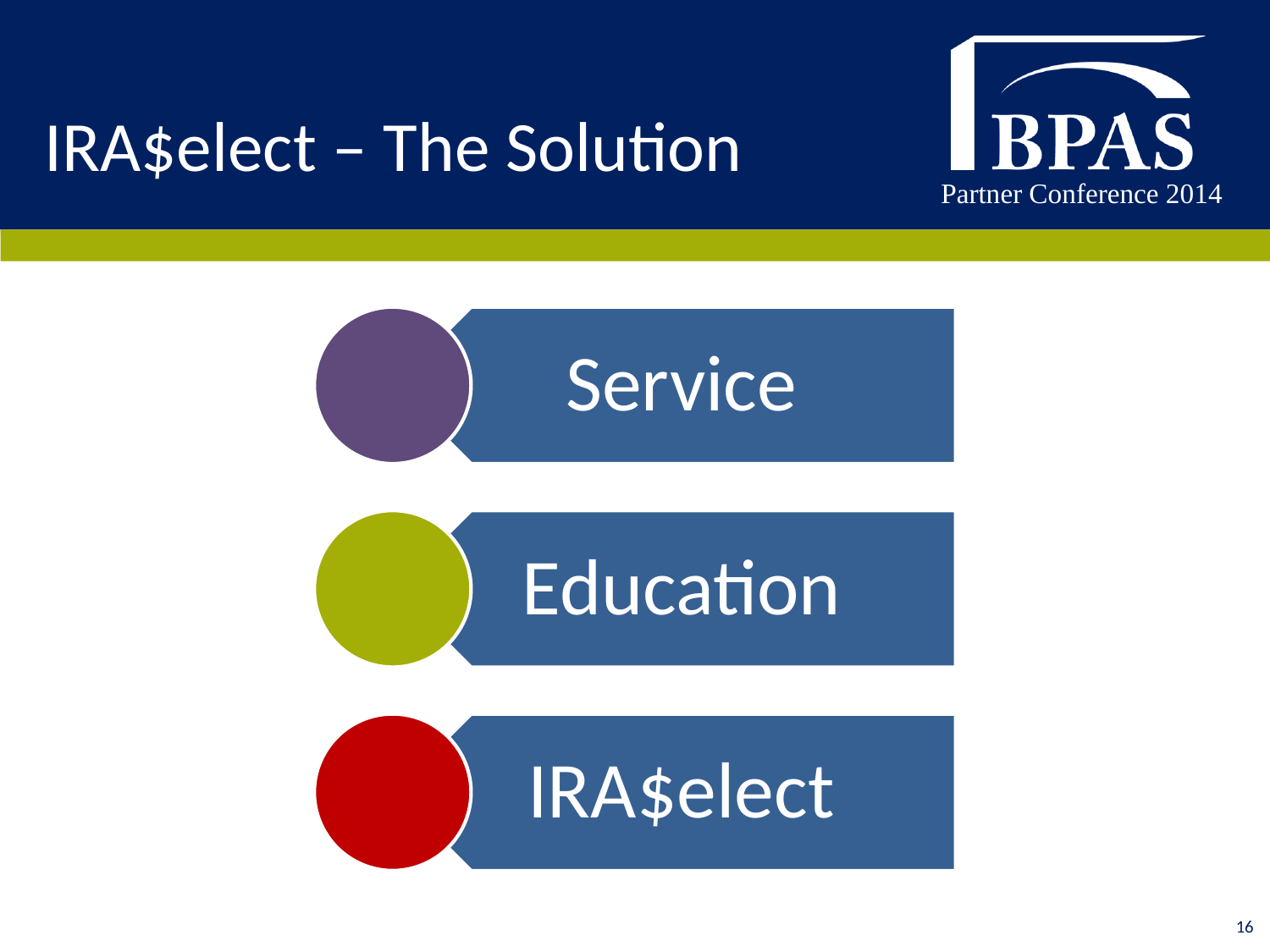

# IRA$elect – The Solution
Service
Education
IRA$elect